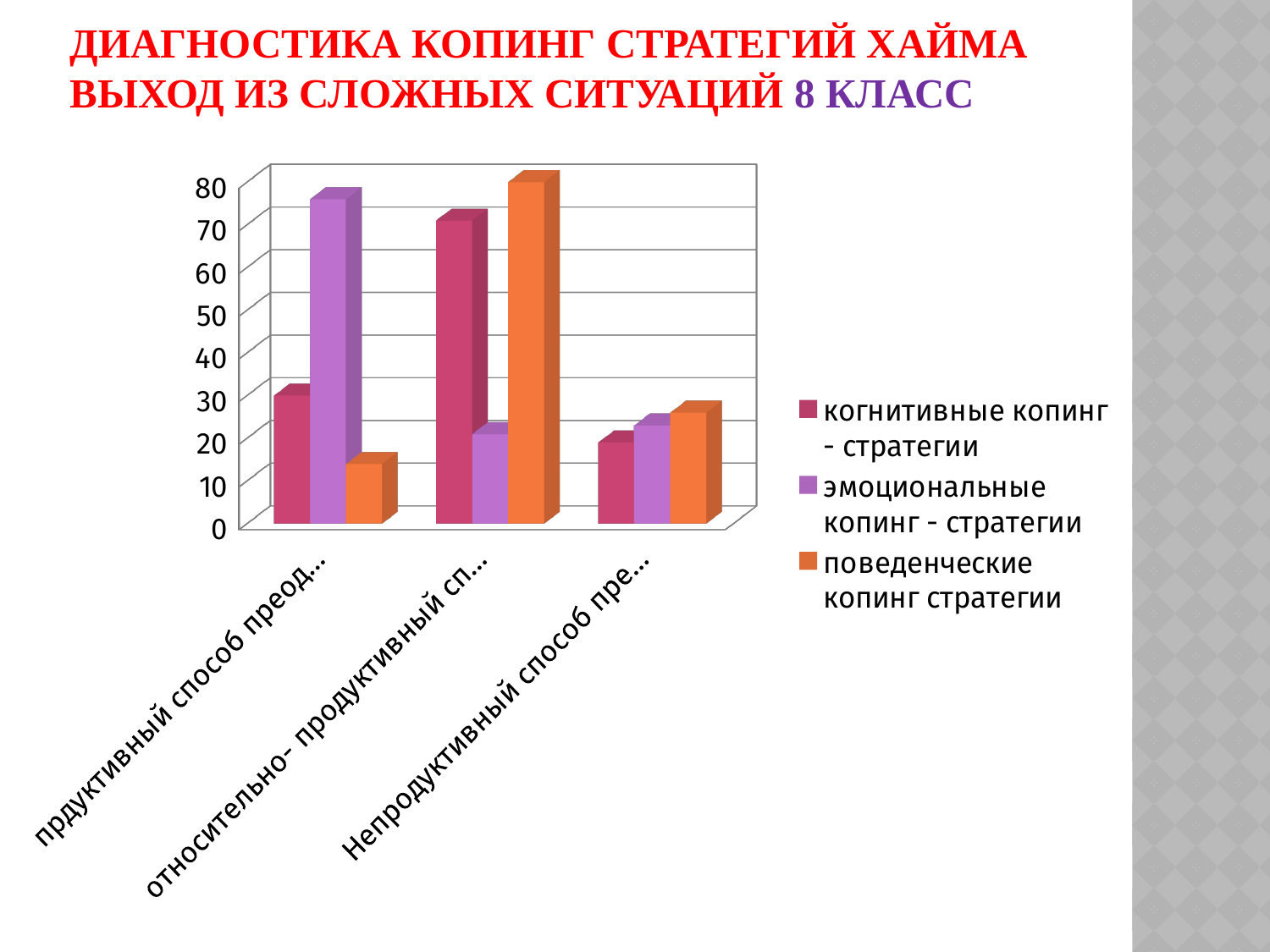

# Диагностика копинг стратегий Хайма Выход из сложных ситуаций 8 класс

[unsupported chart]